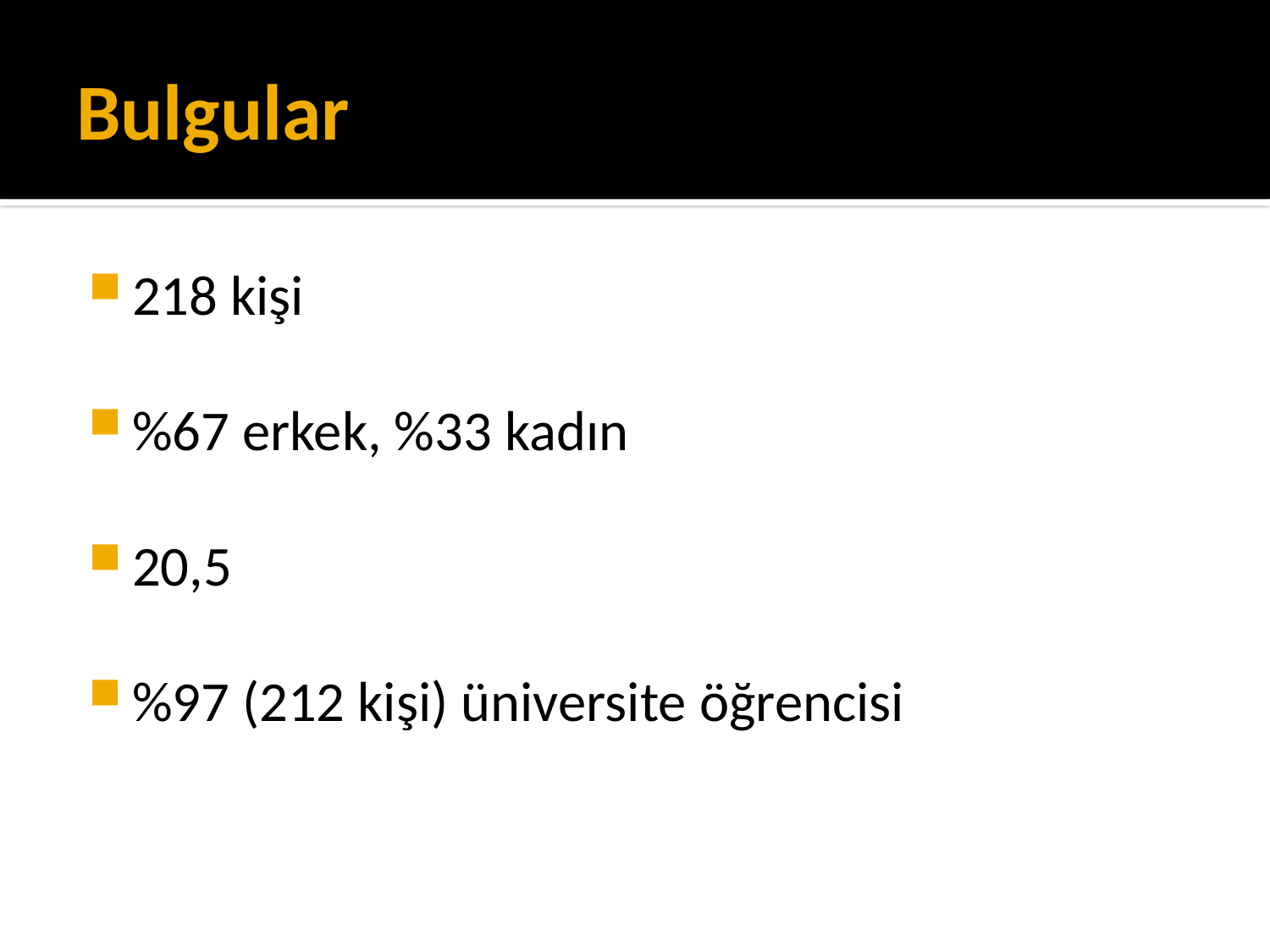

# Bulgular
218 kişi

%67 erkek, %33 kadın

20,5

%97 (212 kişi) üniversite öğrencisi